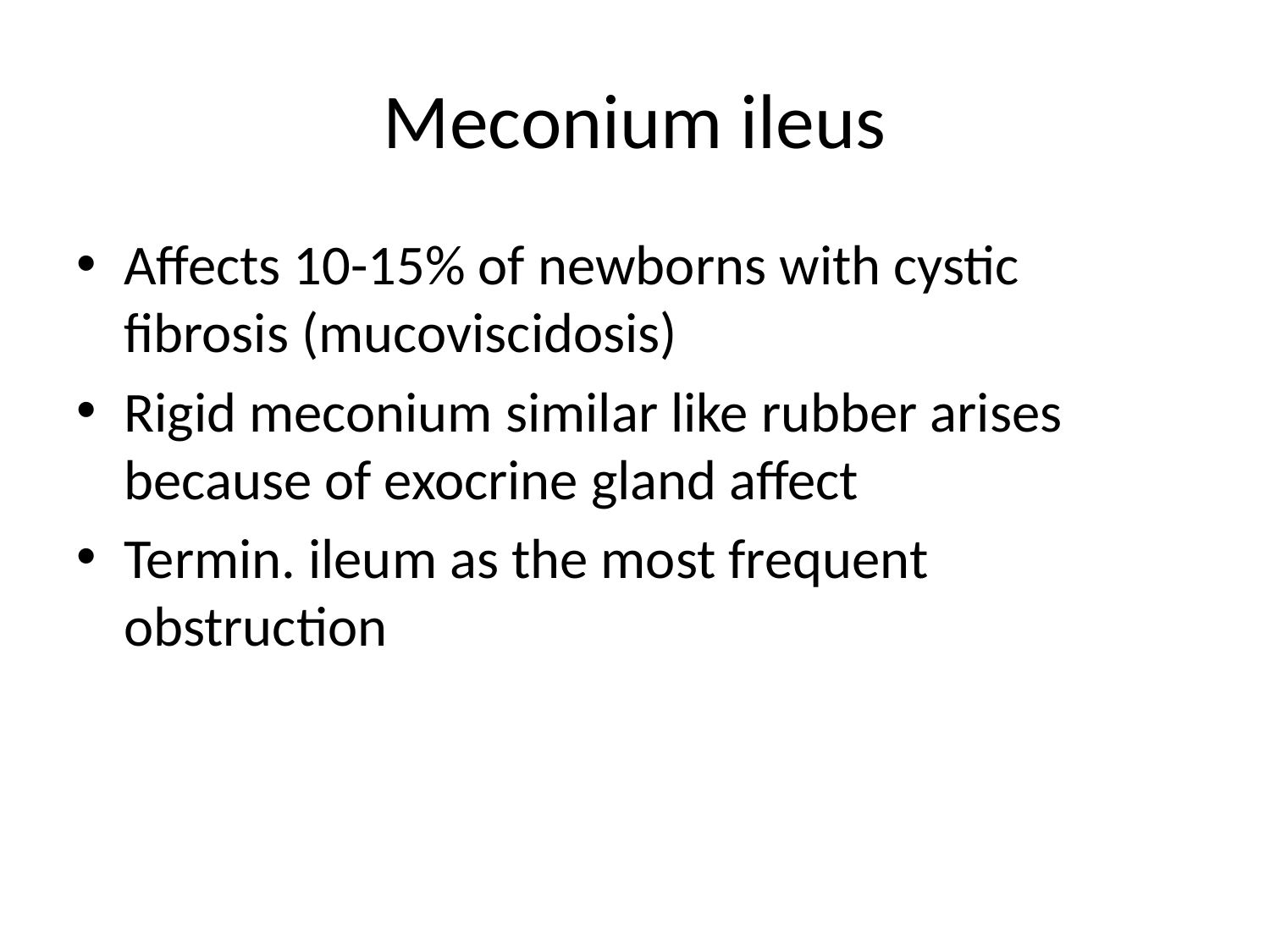

# Meconium ileus
Affects 10-15% of newborns with cystic fibrosis (mucoviscidosis)
Rigid meconium similar like rubber arises because of exocrine gland affect
Termin. ileum as the most frequent obstruction